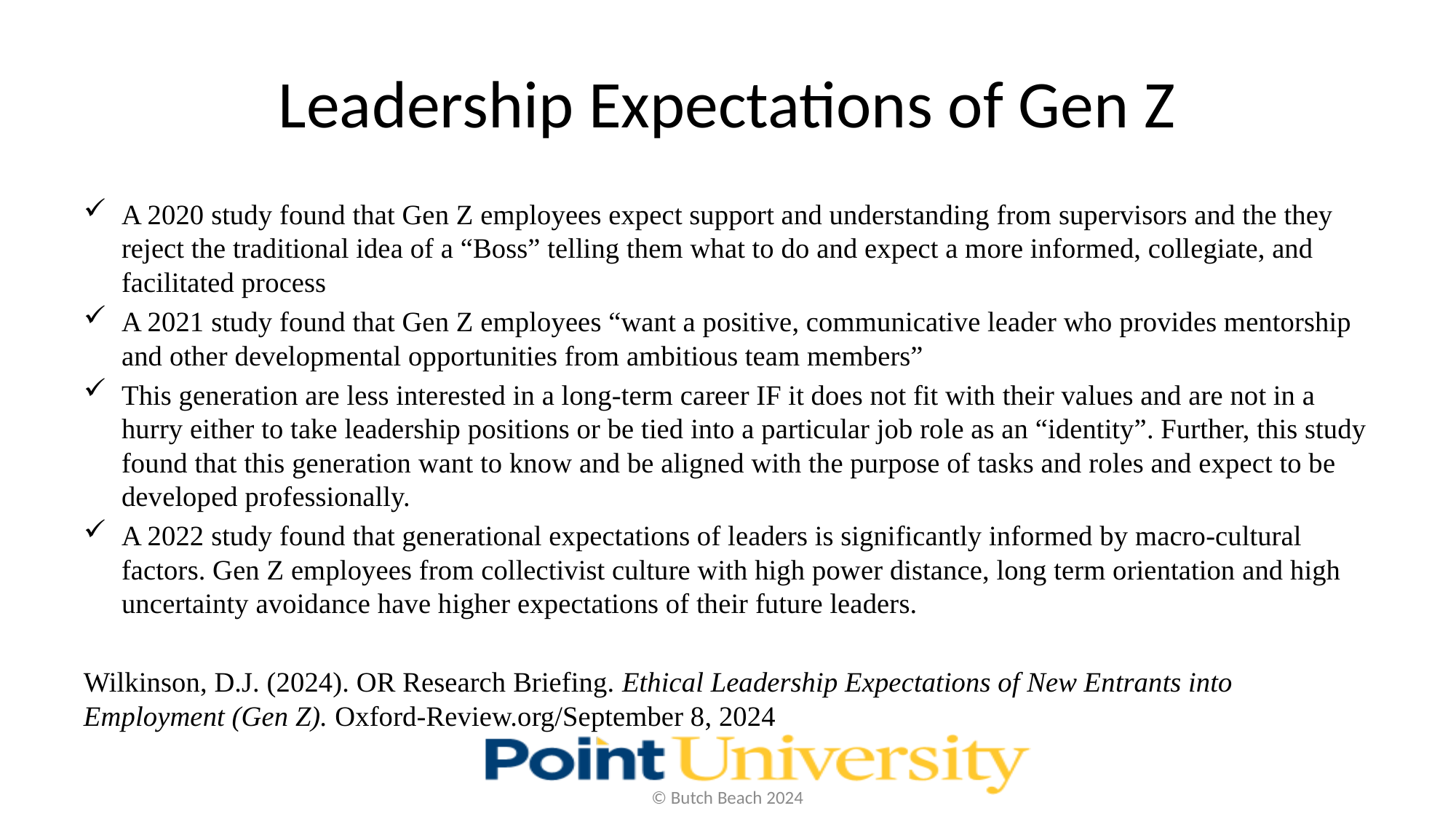

# Leadership Expectations of Gen Z
A 2020 study found that Gen Z employees expect support and understanding from supervisors and the they reject the traditional idea of a “Boss” telling them what to do and expect a more informed, collegiate, and facilitated process
A 2021 study found that Gen Z employees “want a positive, communicative leader who provides mentorship and other developmental opportunities from ambitious team members”
This generation are less interested in a long-term career IF it does not fit with their values and are not in a hurry either to take leadership positions or be tied into a particular job role as an “identity”. Further, this study found that this generation want to know and be aligned with the purpose of tasks and roles and expect to be developed professionally.
A 2022 study found that generational expectations of leaders is significantly informed by macro-cultural factors. Gen Z employees from collectivist culture with high power distance, long term orientation and high uncertainty avoidance have higher expectations of their future leaders.

Wilkinson, D.J. (2024). OR Research Briefing. Ethical Leadership Expectations of New Entrants into 	Employment (Gen Z). Oxford-Review.org/September 8, 2024

© Butch Beach 2024